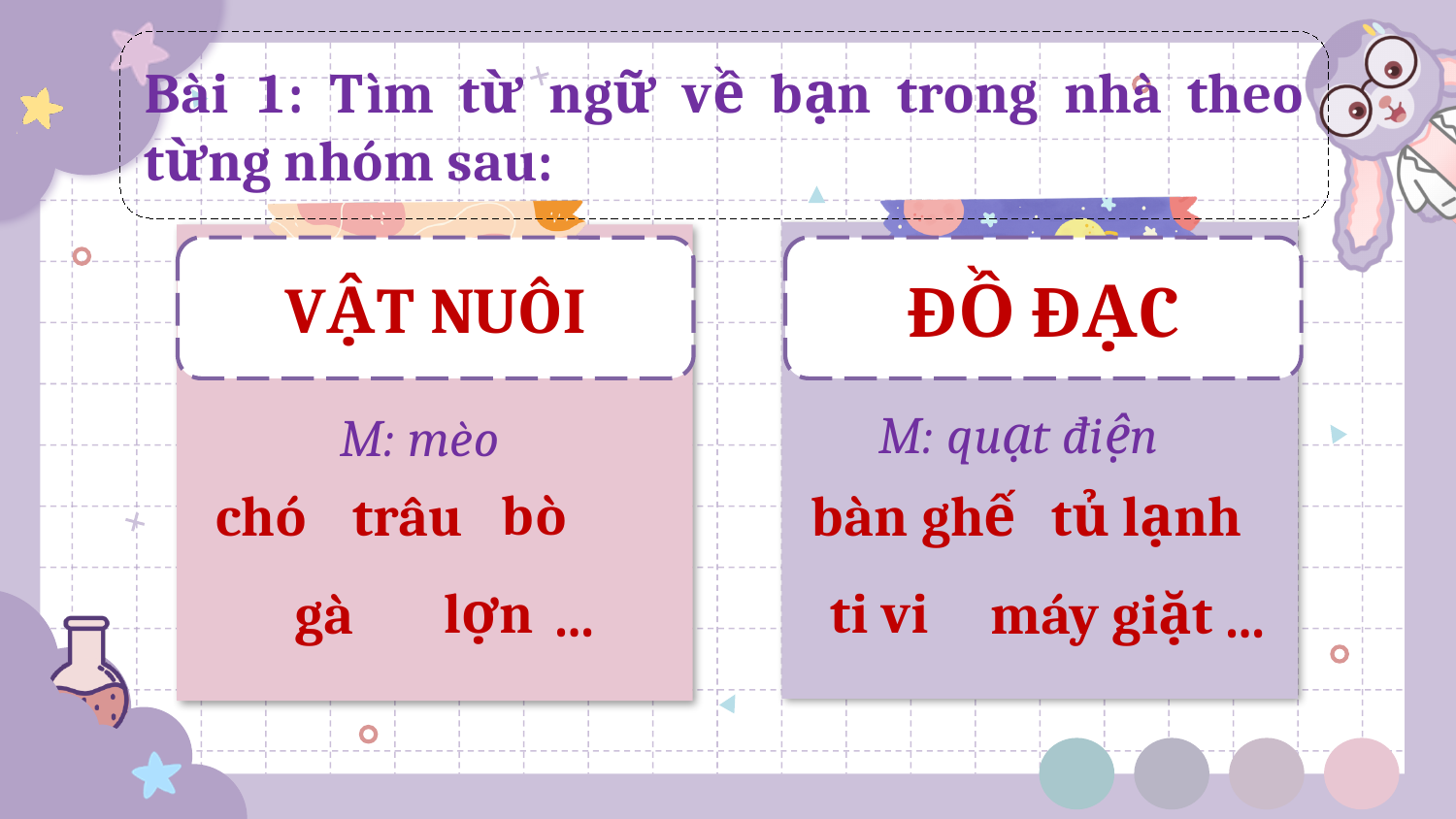

Add Your Title
Bài 1: Tìm từ ngữ về bạn trong nhà theo từng nhóm sau:
VẬT NUÔI
ĐỒ ĐẠC
M: quạt điện
M: mèo
bò
tủ lạnh
chó
trâu
bàn ghế
lợn
ti vi
máy giặt
gà
…
…